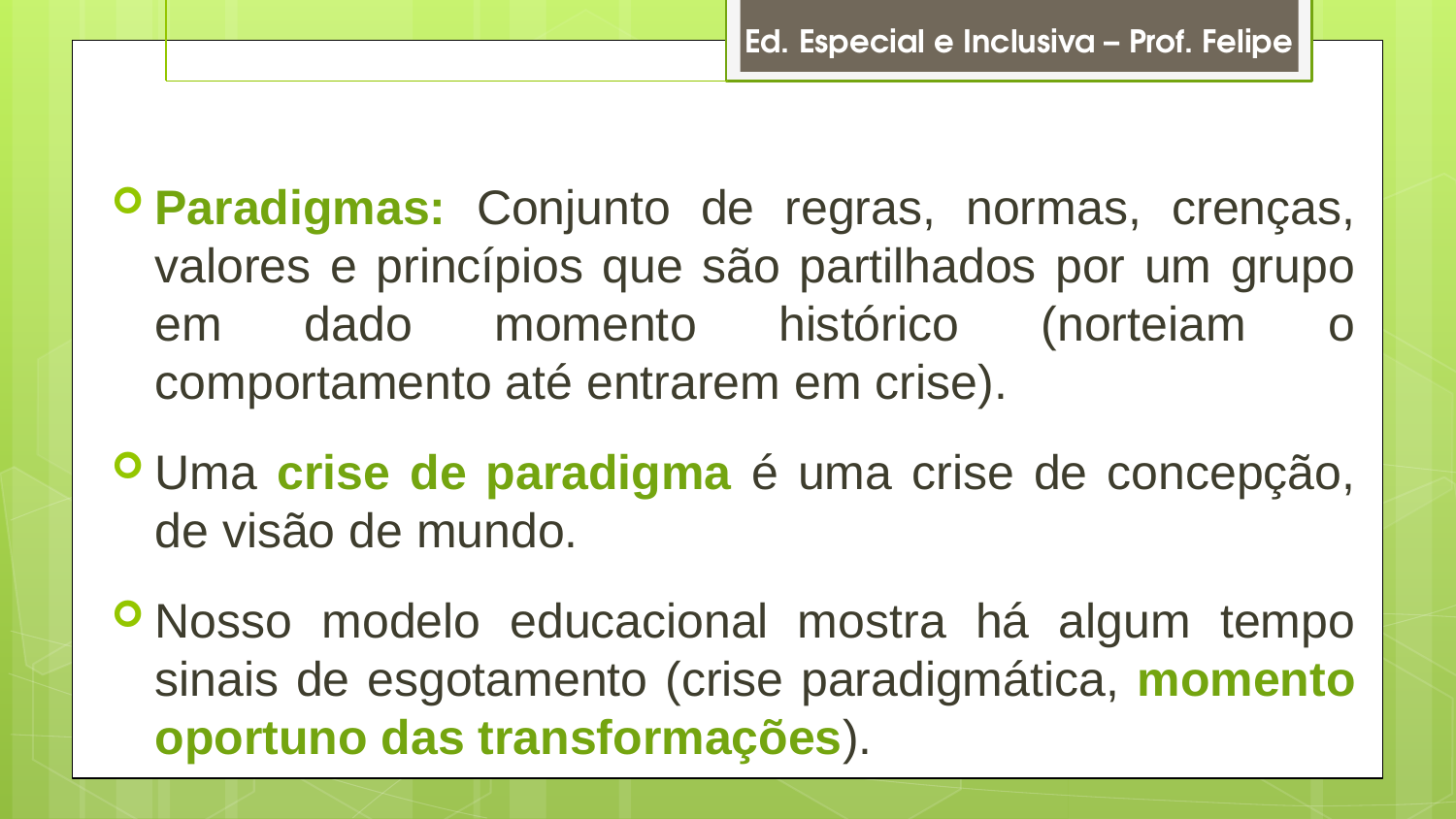

Ed. Especial e Inclusiva – Prof. Felipe
Paradigmas: Conjunto de regras, normas, crenças, valores e princípios que são partilhados por um grupo em dado momento histórico (norteiam o comportamento até entrarem em crise).

Uma crise de paradigma é uma crise de concepção, de visão de mundo.

Nosso modelo educacional mostra há algum tempo sinais de esgotamento (crise paradigmática, momento oportuno das transformações).